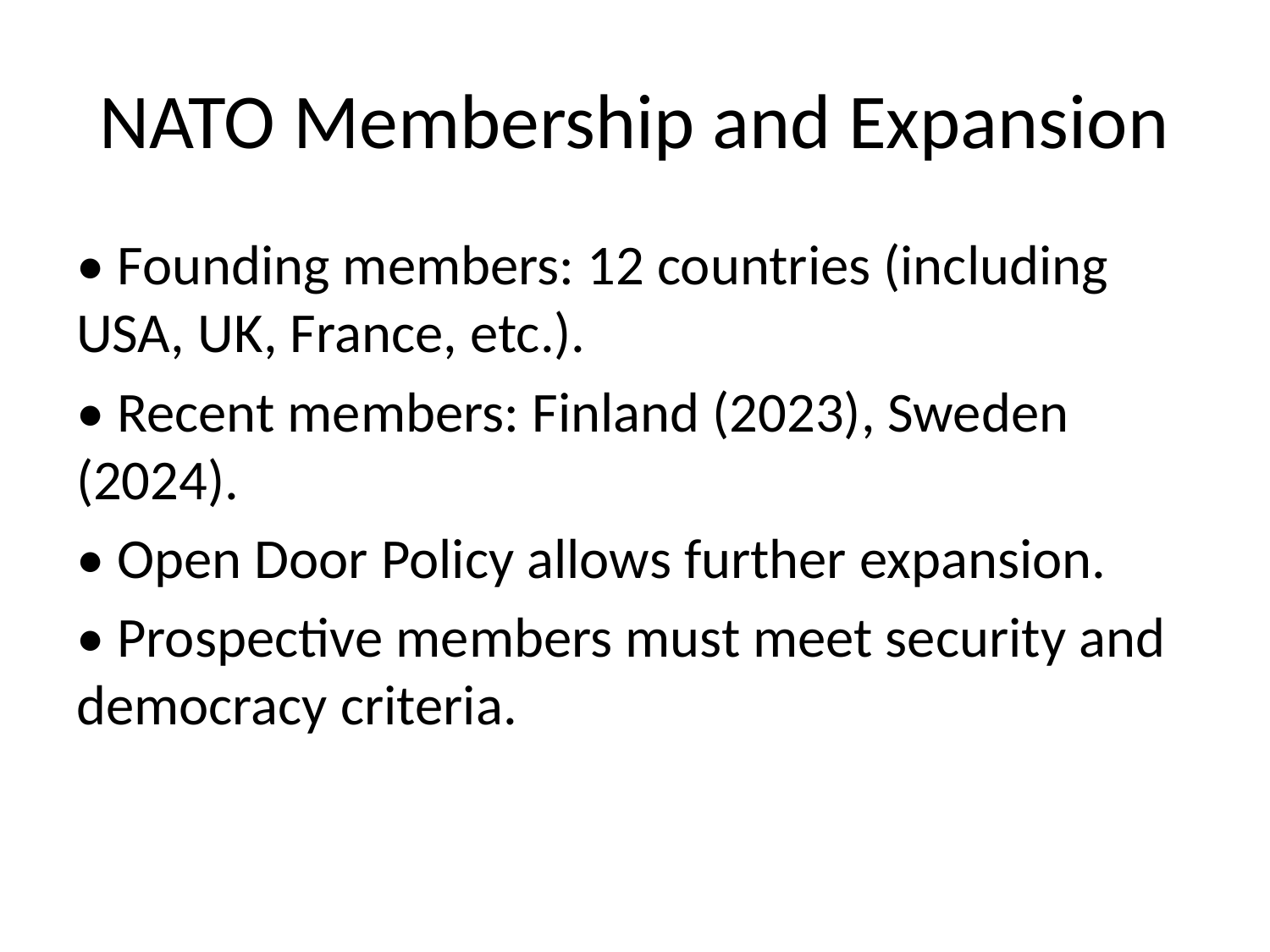

# NATO Membership and Expansion
• Founding members: 12 countries (including USA, UK, France, etc.).
• Recent members: Finland (2023), Sweden (2024).
• Open Door Policy allows further expansion.
• Prospective members must meet security and democracy criteria.